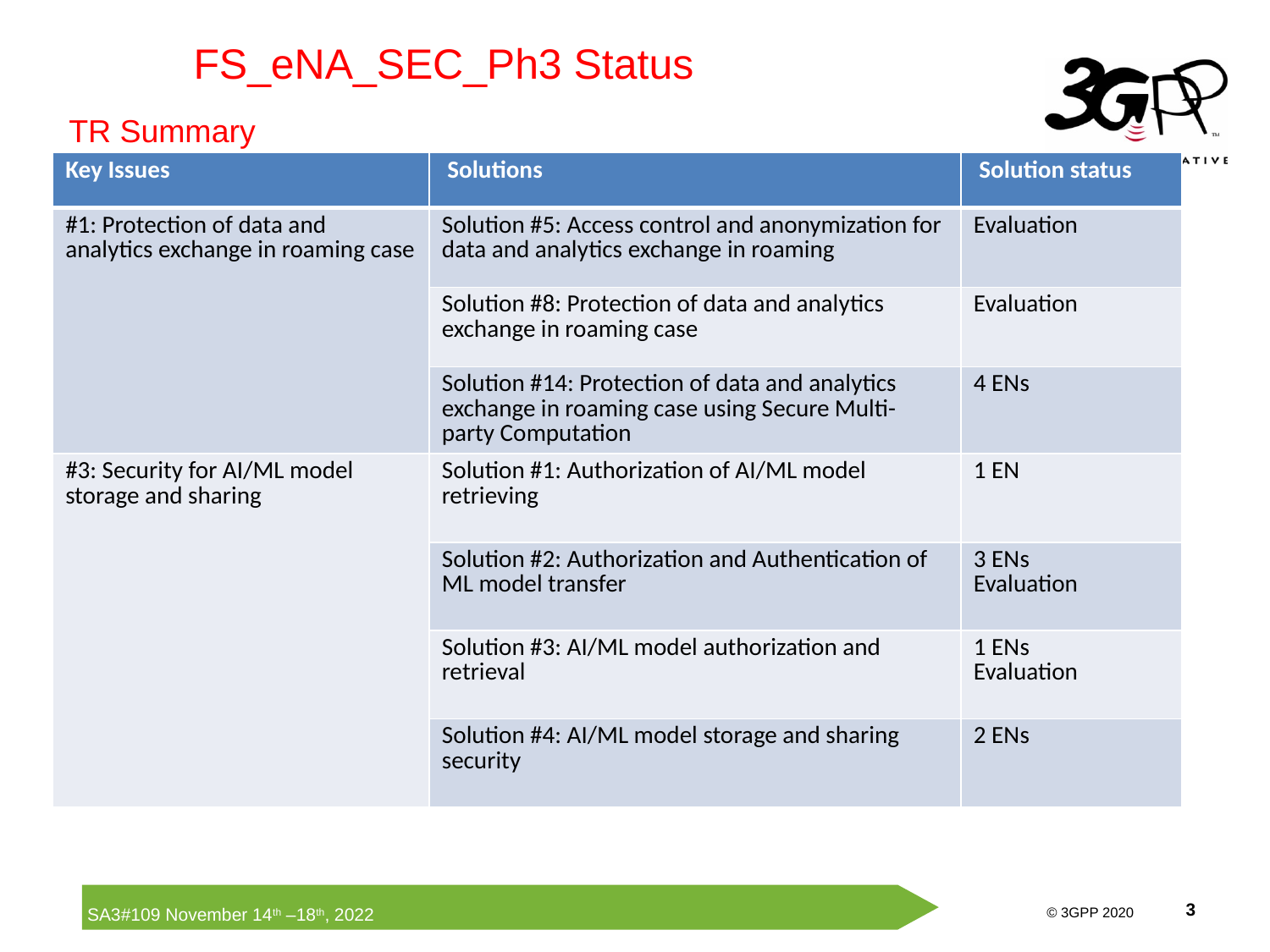

FS_eNA_SEC_Ph3 Status
TR Summary
| Key Issues | Solutions | Solution status |
| --- | --- | --- |
| #1: Protection of data and analytics exchange in roaming case | Solution #5: Access control and anonymization for data and analytics exchange in roaming | Evaluation |
|  | Solution #8: Protection of data and analytics exchange in roaming case | Evaluation |
|  | Solution #14: Protection of data and analytics exchange in roaming case using Secure Multi-party Computation | 4 ENs |
| #3: Security for AI/ML model storage and sharing | Solution #1: Authorization of AI/ML model retrieving | 1 EN |
|  | Solution #2: Authorization and Authentication of ML model transfer | 3 ENs Evaluation |
|  | Solution #3: AI/ML model authorization and retrieval | 1 ENs Evaluation |
|  | Solution #4: AI/ML model storage and sharing security | 2 ENs |